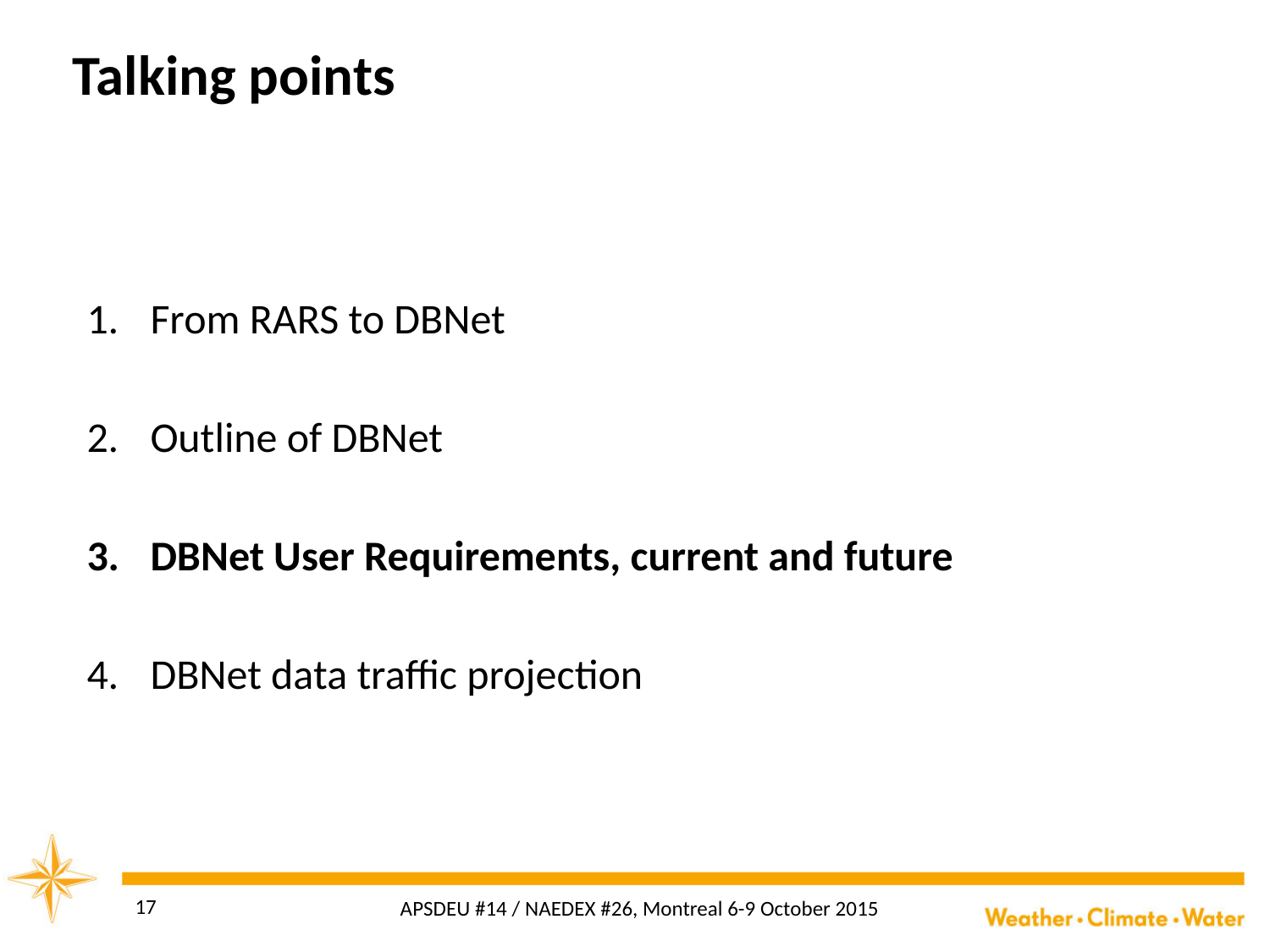

# Talking points

From RARS to DBNet

Outline of DBNet

DBNet User Requirements, current and future

DBNet data traffic projection

17
APSDEU #14 / NAEDEX #26, Montreal 6-9 October 2015